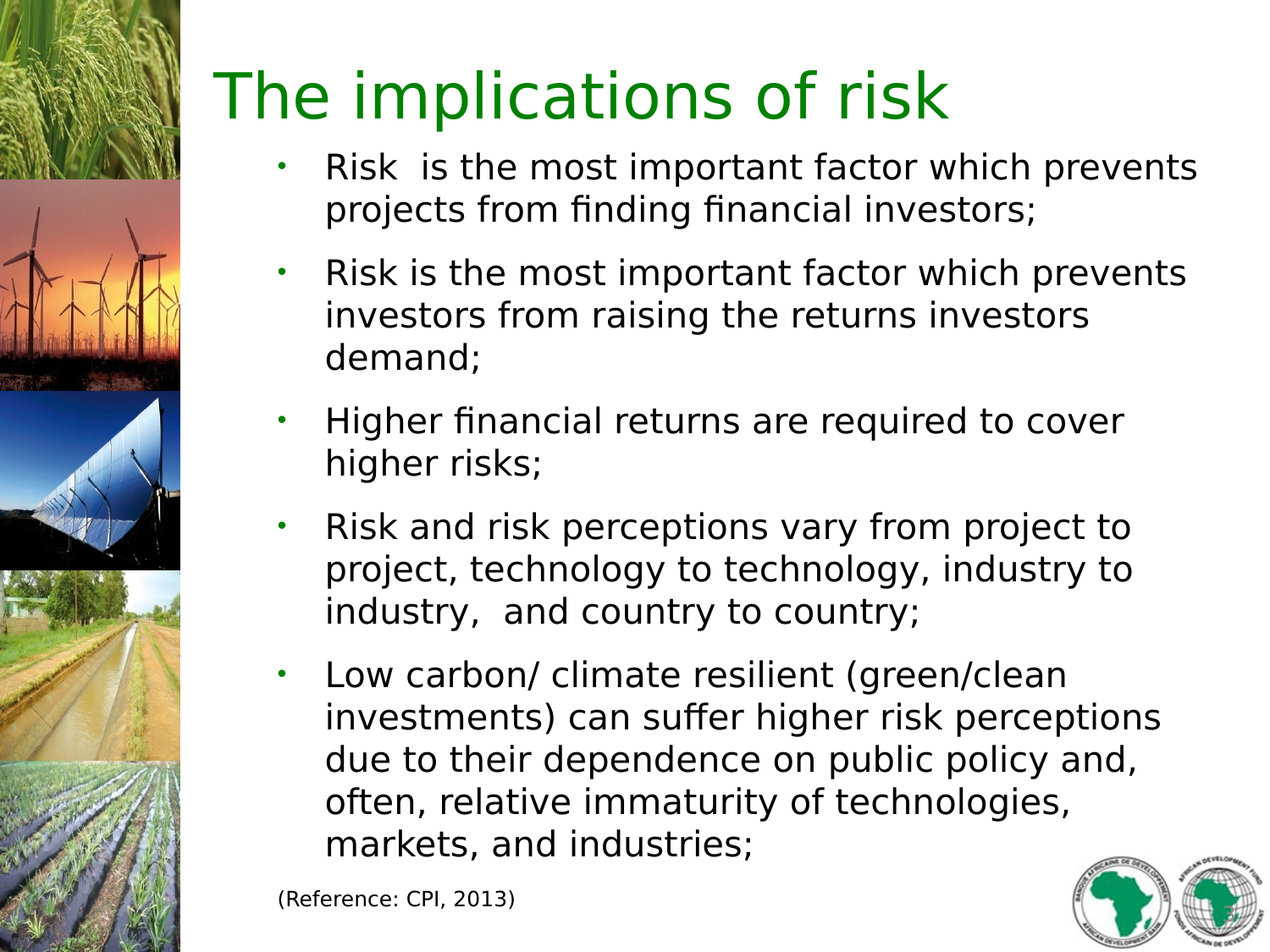

# The implications of risk
Risk  is the most important factor which prevents projects from finding financial investors;
Risk is the most important factor which prevents investors from raising the returns investors demand;
Higher financial returns are required to cover higher risks;
Risk and risk perceptions vary from project to project, technology to technology, industry to industry,  and country to country;
Low carbon/ climate resilient (green/clean investments) can suffer higher risk perceptions due to their dependence on public policy and, often, relative immaturity of technologies, markets, and industries;
(Reference: CPI, 2013)

3